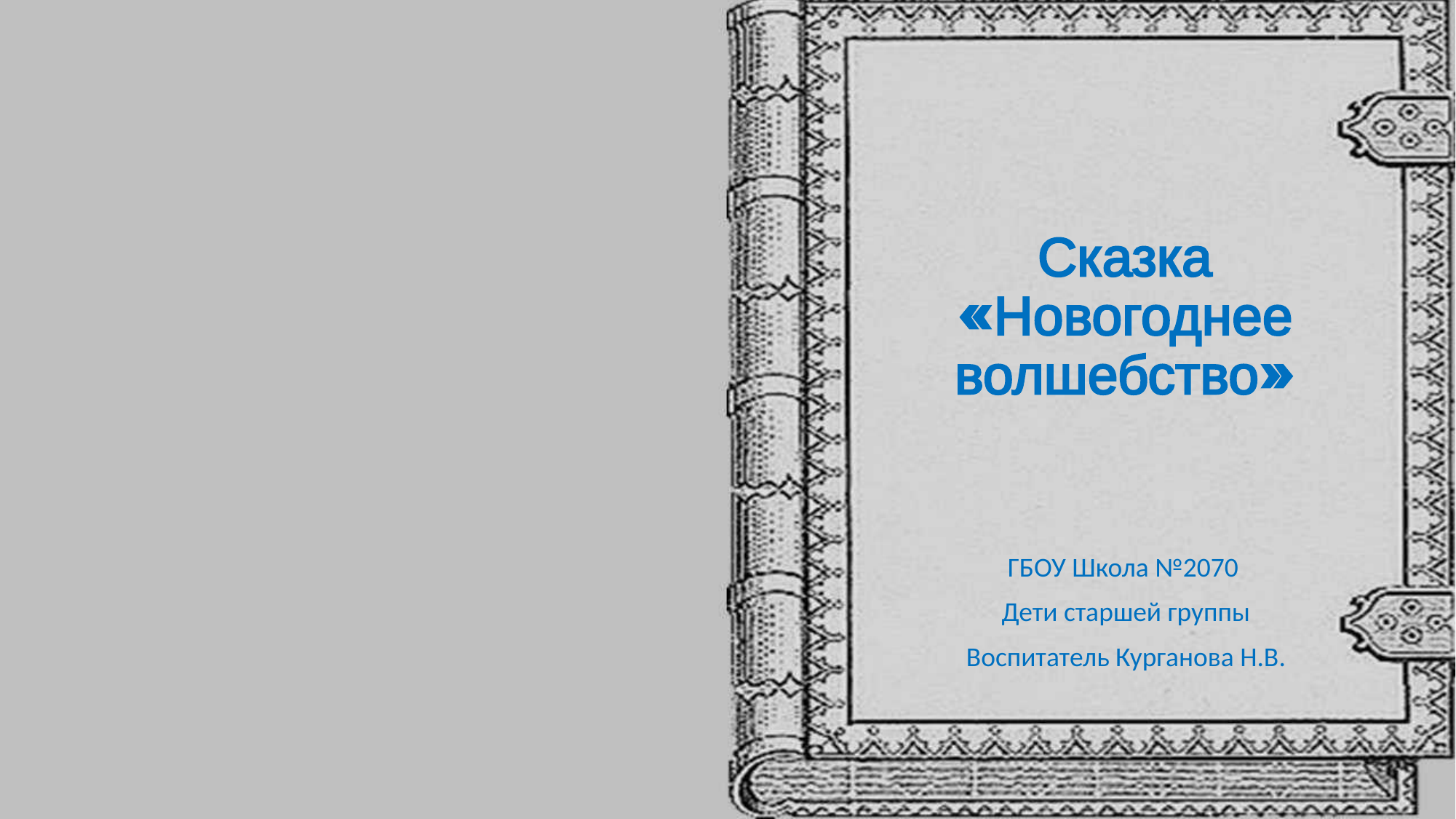

# Сказка «Новогоднее волшебство»
ГБОУ Школа №2070
Дети старшей группы
Воспитатель Курганова Н.В.